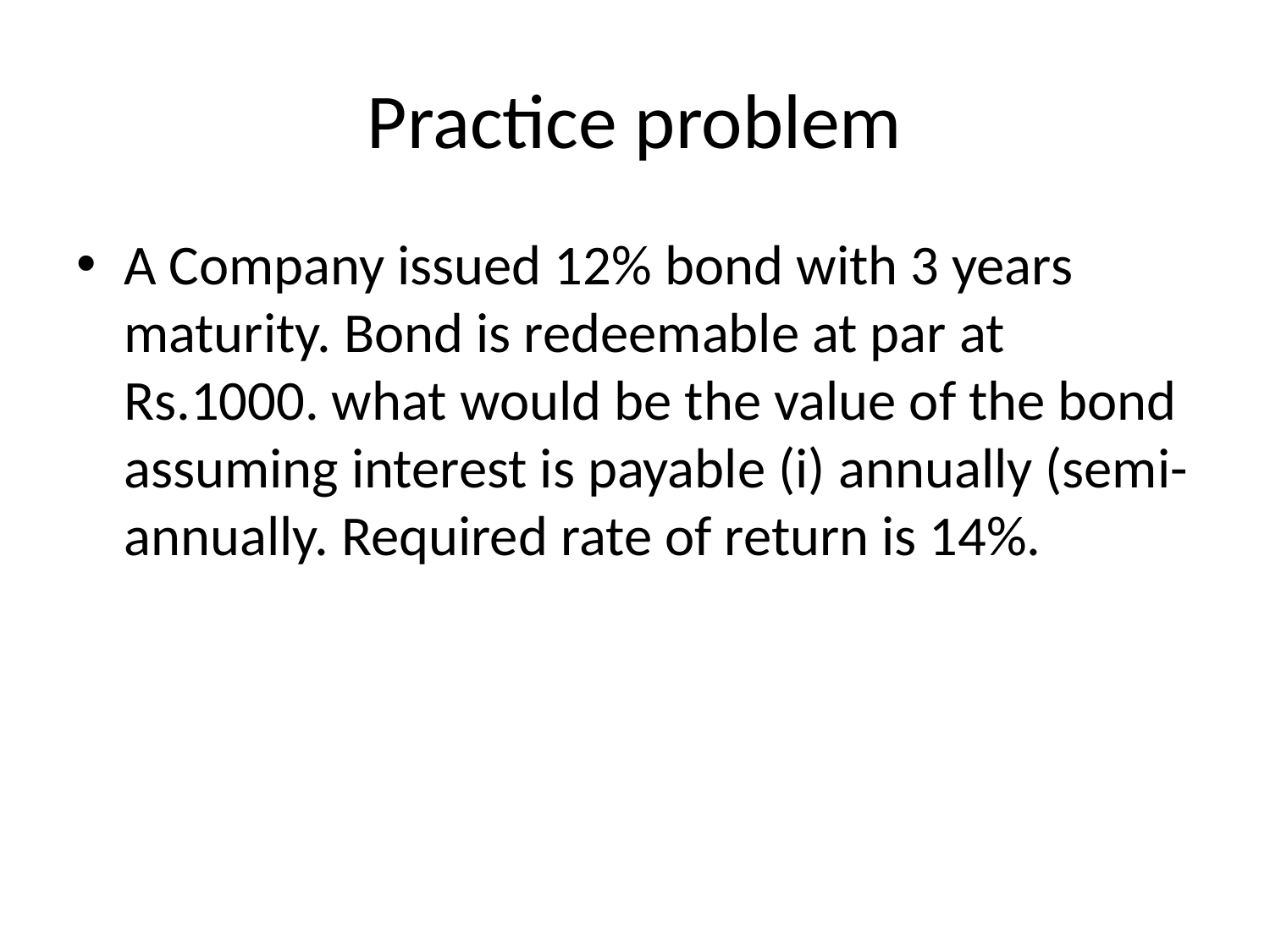

# Practice problem
A Company issued 12% bond with 3 years maturity. Bond is redeemable at par at Rs.1000. what would be the value of the bond assuming interest is payable (i) annually (semi-annually. Required rate of return is 14%.